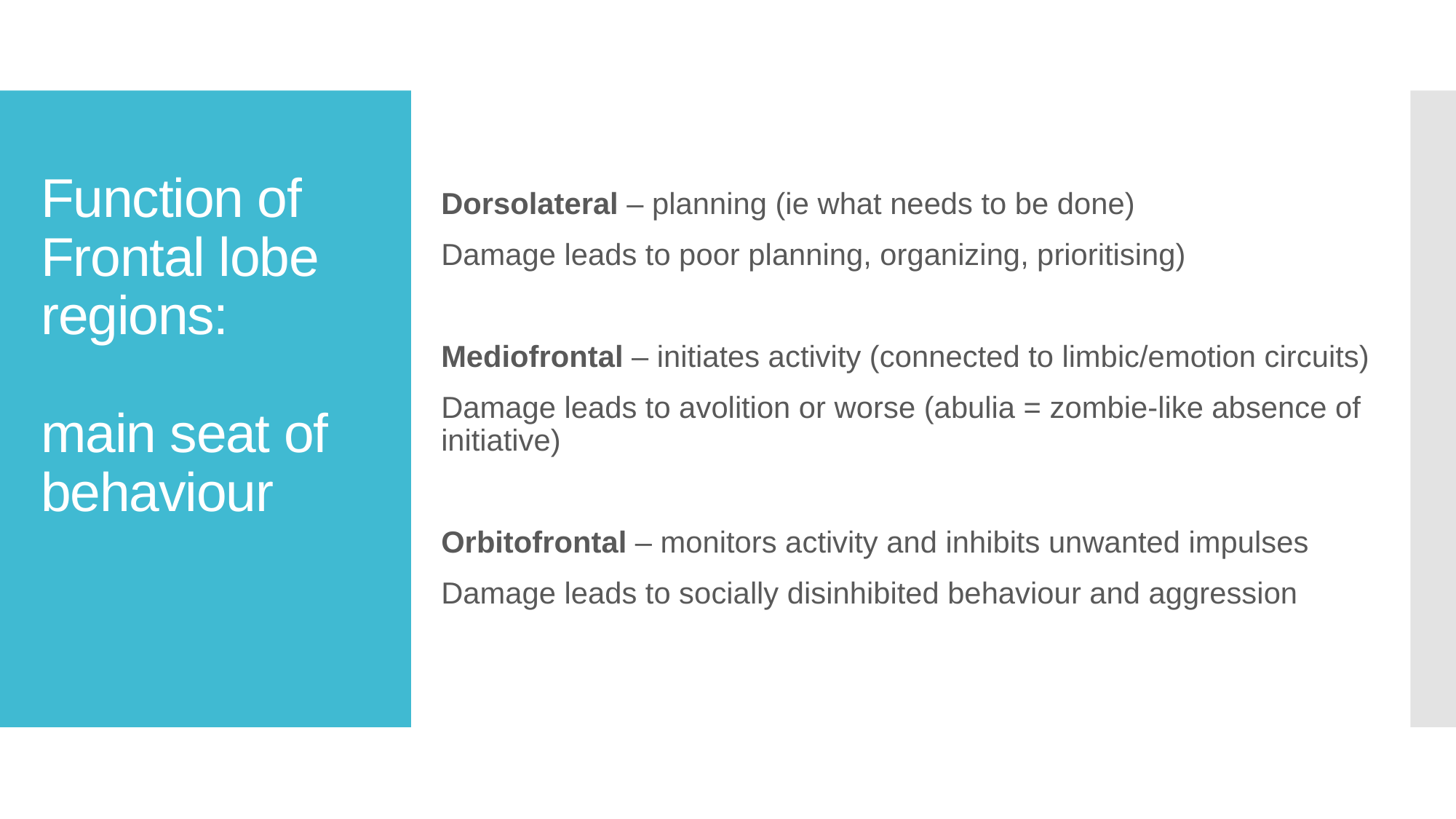

Dorsolateral – planning (ie what needs to be done)
Damage leads to poor planning, organizing, prioritising)

Mediofrontal – initiates activity (connected to limbic/emotion circuits)
Damage leads to avolition or worse (abulia = zombie-like absence of initiative)

Orbitofrontal – monitors activity and inhibits unwanted impulses
Damage leads to socially disinhibited behaviour and aggression

# Function of Frontal lobe regions: main seat of behaviour